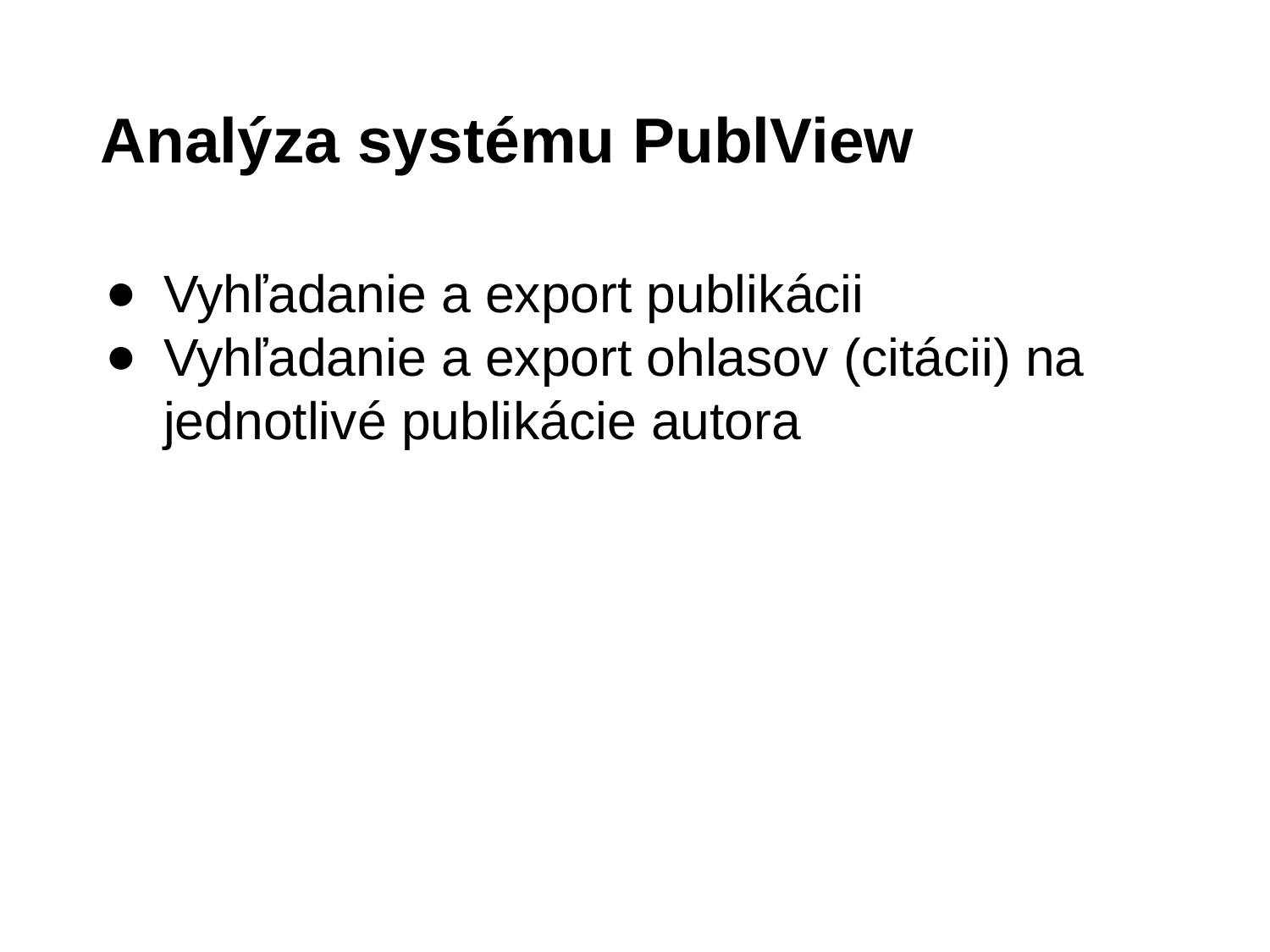

# Analýza systému PublView
Vyhľadanie a export publikácii
Vyhľadanie a export ohlasov (citácii) na jednotlivé publikácie autora